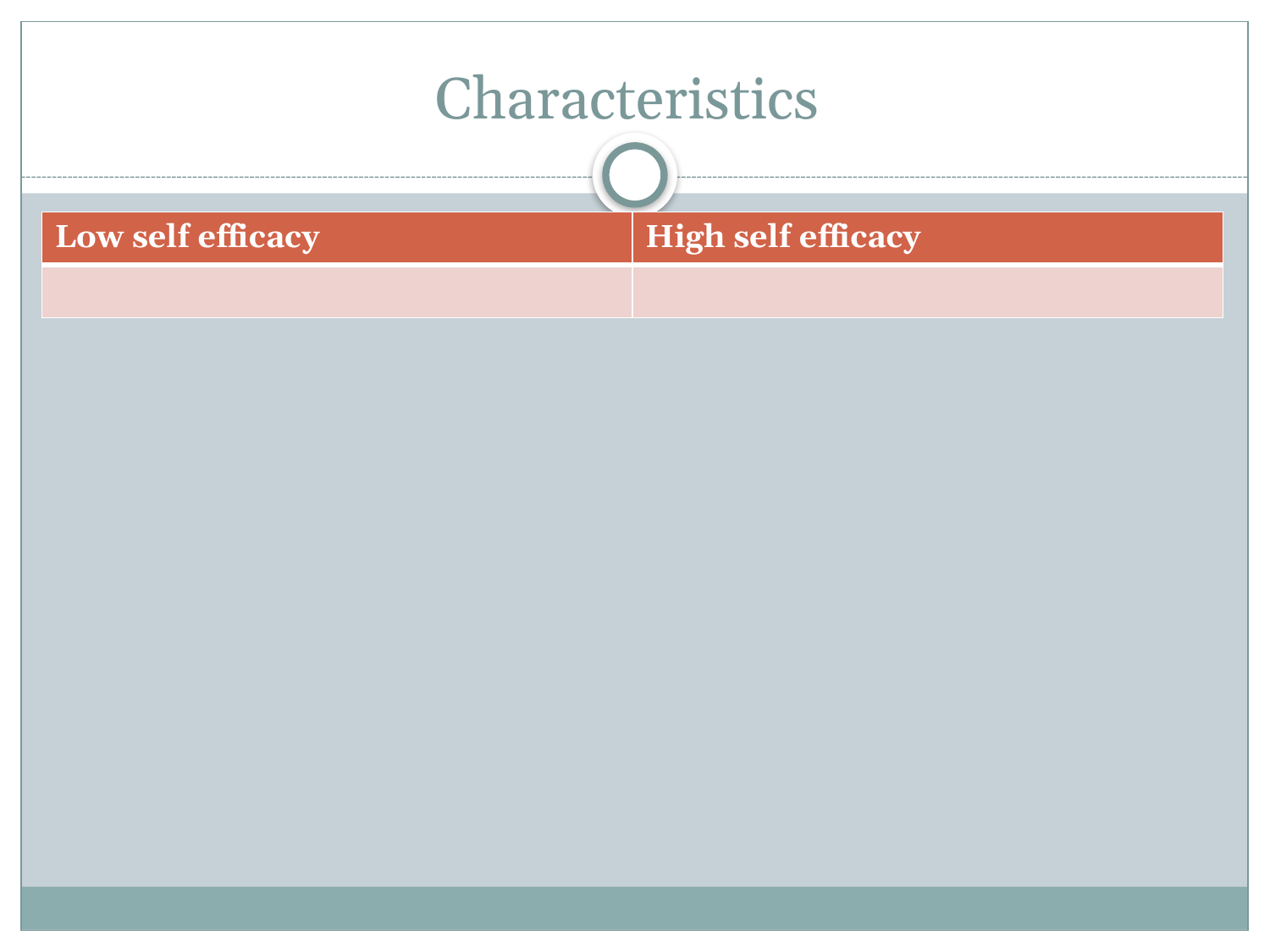

# Characteristics
| Low self efficacy | High self efficacy |
| --- | --- |
|  |  |